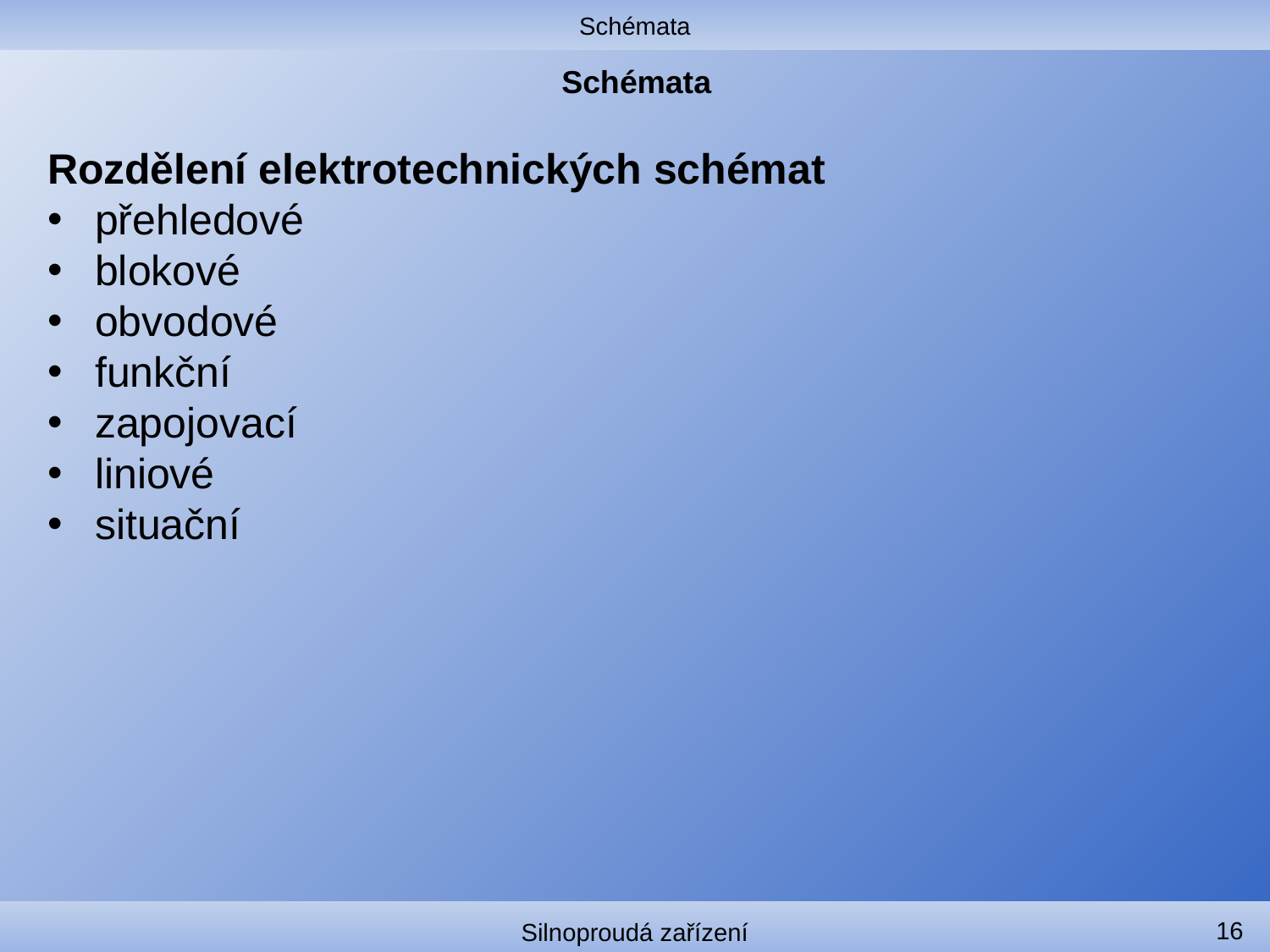

Schémata
# Schémata
Rozdělení elektrotechnických schémat
přehledové
blokové
obvodové
funkční
zapojovací
liniové
situační
16
Silnoproudá zařízení